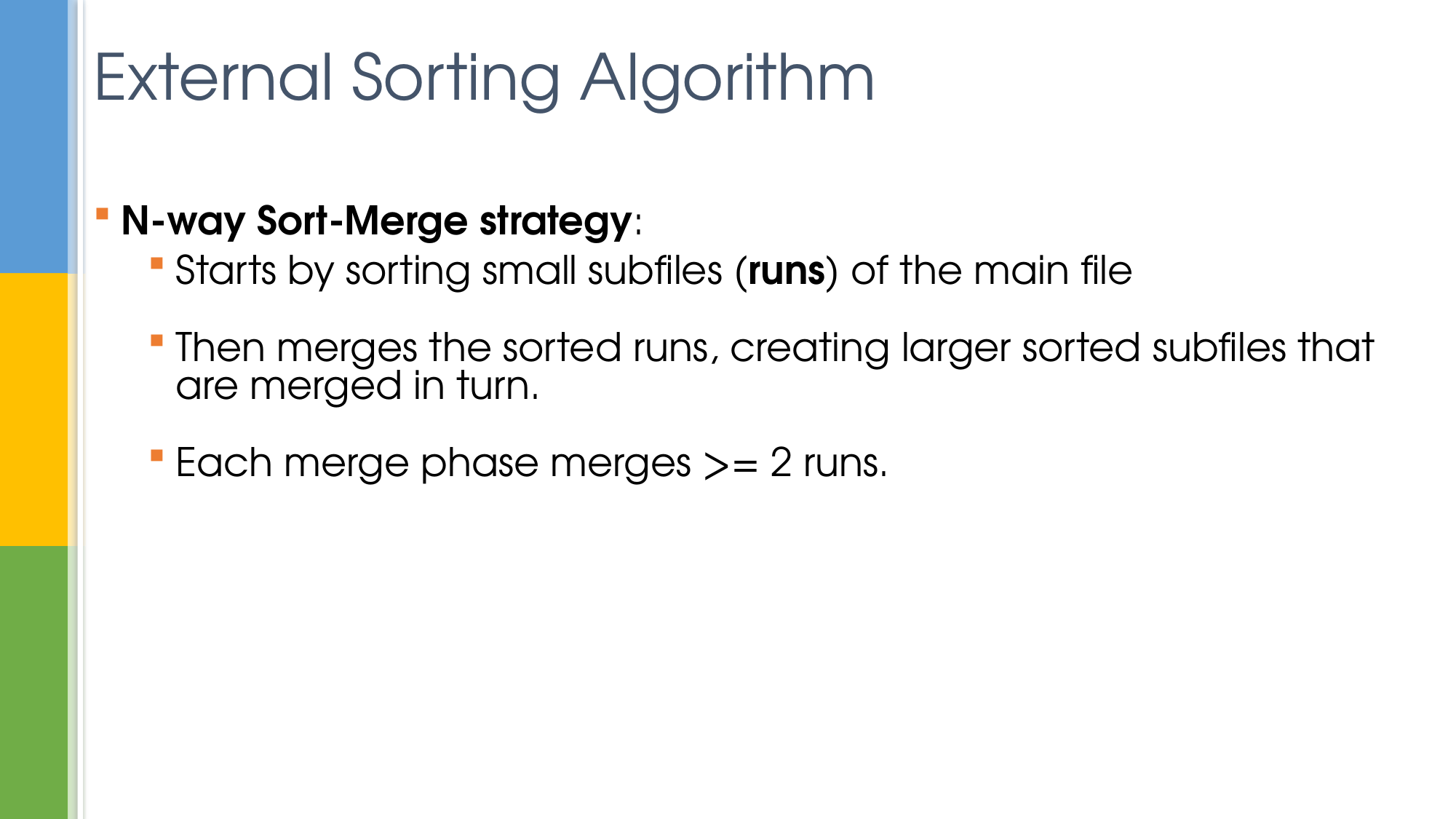

# External Sorting Algorithm
N-way Sort-Merge strategy:
Starts by sorting small subfiles (runs) of the main file
Then merges the sorted runs, creating larger sorted subfiles that are merged in turn.
Each merge phase merges >= 2 runs.